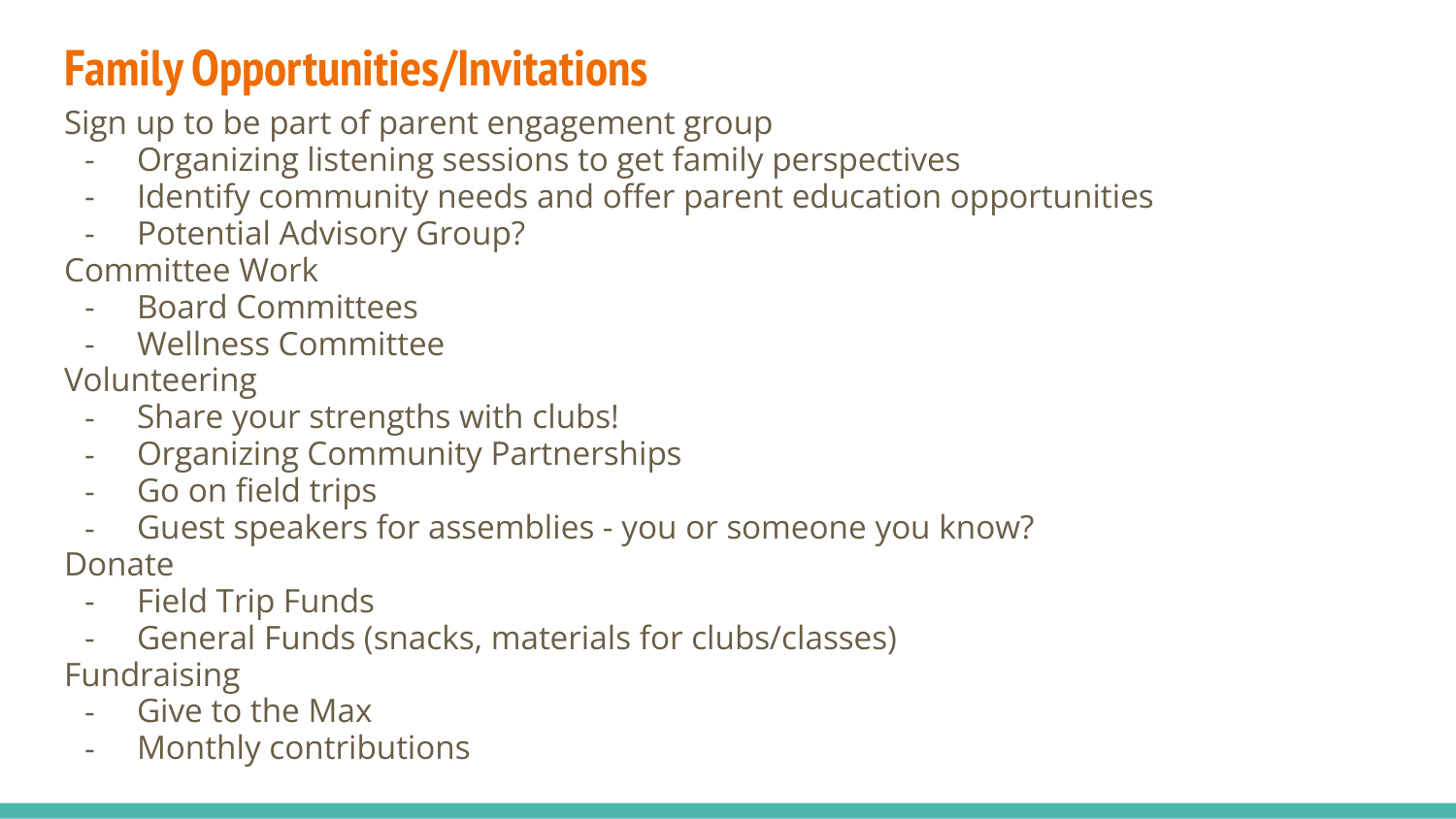

# Family Opportunities/Invitations

Sign up to be part of parent engagement group
Organizing listening sessions to get family perspectives
Identify community needs and offer parent education opportunities
Potential Advisory Group?
Committee Work
Board Committees
Wellness Committee
Volunteering
Share your strengths with clubs!
Organizing Community Partnerships
Go on field trips
Guest speakers for assemblies - you or someone you know?
Donate
Field Trip Funds
General Funds (snacks, materials for clubs/classes)
Fundraising
Give to the Max
Monthly contributions